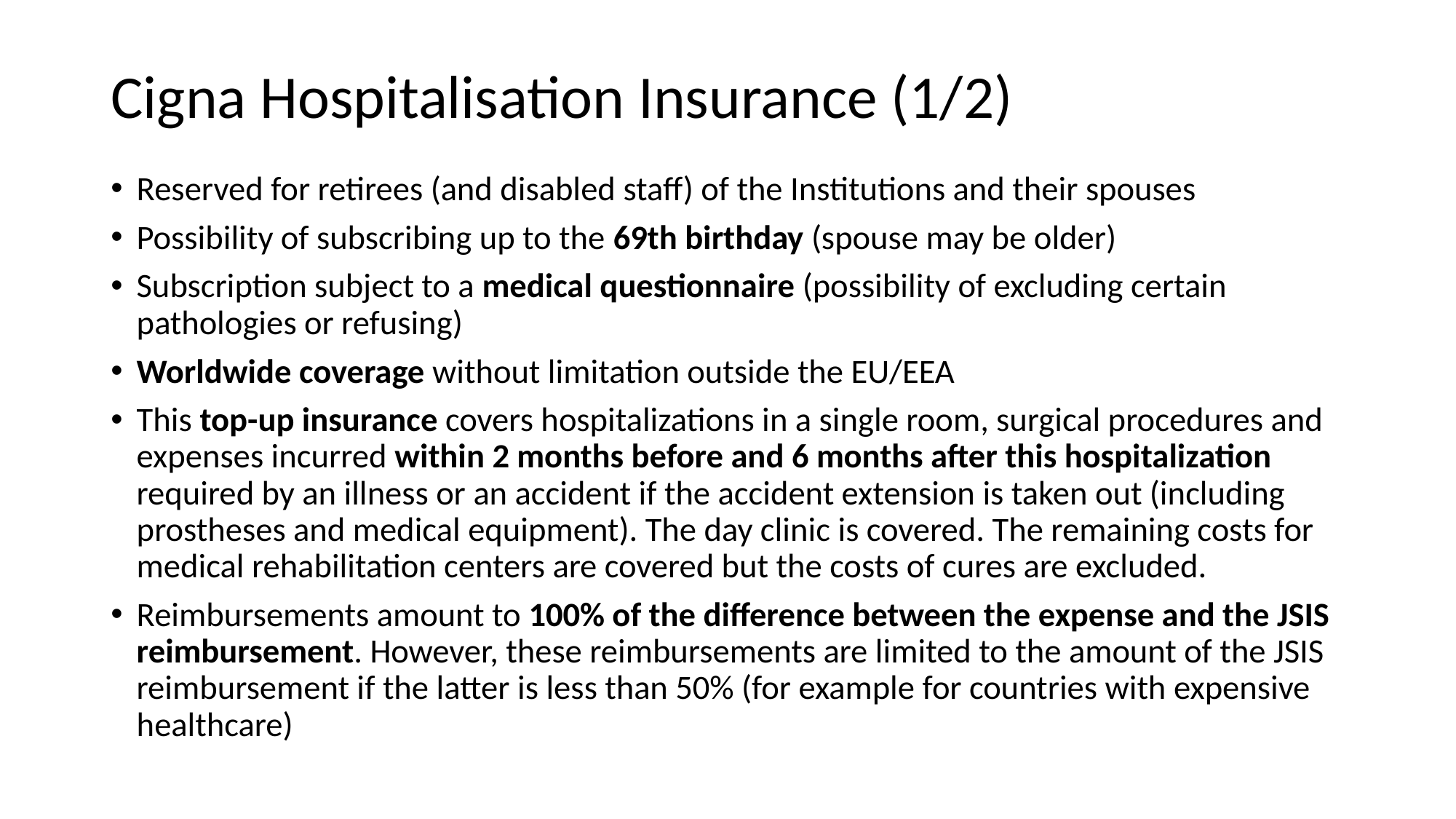

# Cigna Hospitalisation Insurance (1/2)
Reserved for retirees (and disabled staff) of the Institutions and their spouses
Possibility of subscribing up to the 69th birthday (spouse may be older)
Subscription subject to a medical questionnaire (possibility of excluding certain pathologies or refusing)
Worldwide coverage without limitation outside the EU/EEA
This top-up insurance covers hospitalizations in a single room, surgical procedures and expenses incurred within 2 months before and 6 months after this hospitalization required by an illness or an accident if the accident extension is taken out (including prostheses and medical equipment). The day clinic is covered. The remaining costs for medical rehabilitation centers are covered but the costs of cures are excluded.
Reimbursements amount to 100% of the difference between the expense and the JSIS reimbursement. However, these reimbursements are limited to the amount of the JSIS reimbursement if the latter is less than 50% (for example for countries with expensive healthcare)